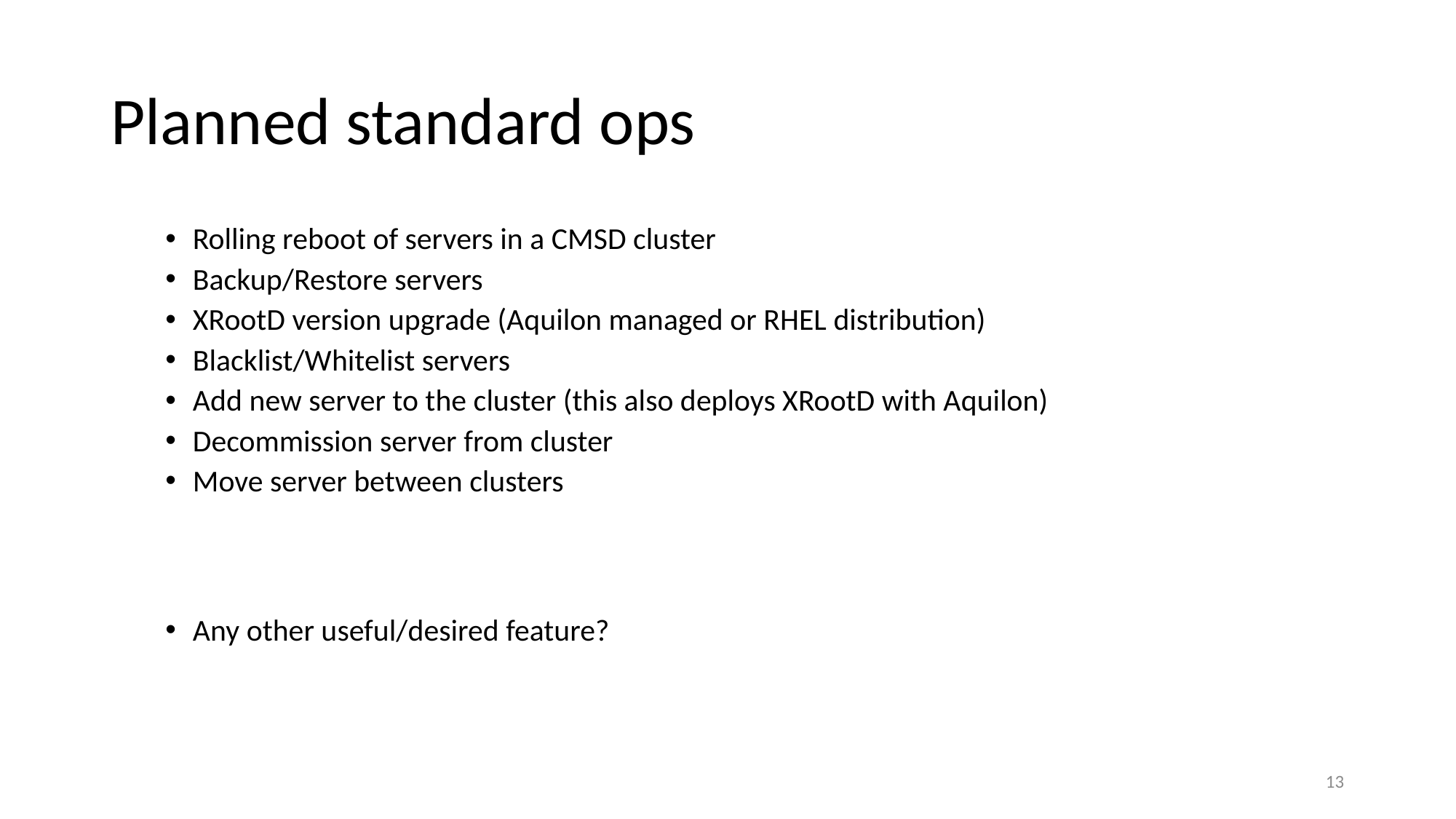

# Planned standard ops
Rolling reboot of servers in a CMSD cluster
Backup/Restore servers
XRootD version upgrade (Aquilon managed or RHEL distribution)
Blacklist/Whitelist servers
Add new server to the cluster (this also deploys XRootD with Aquilon)
Decommission server from cluster
Move server between clusters

Any other useful/desired feature?
13